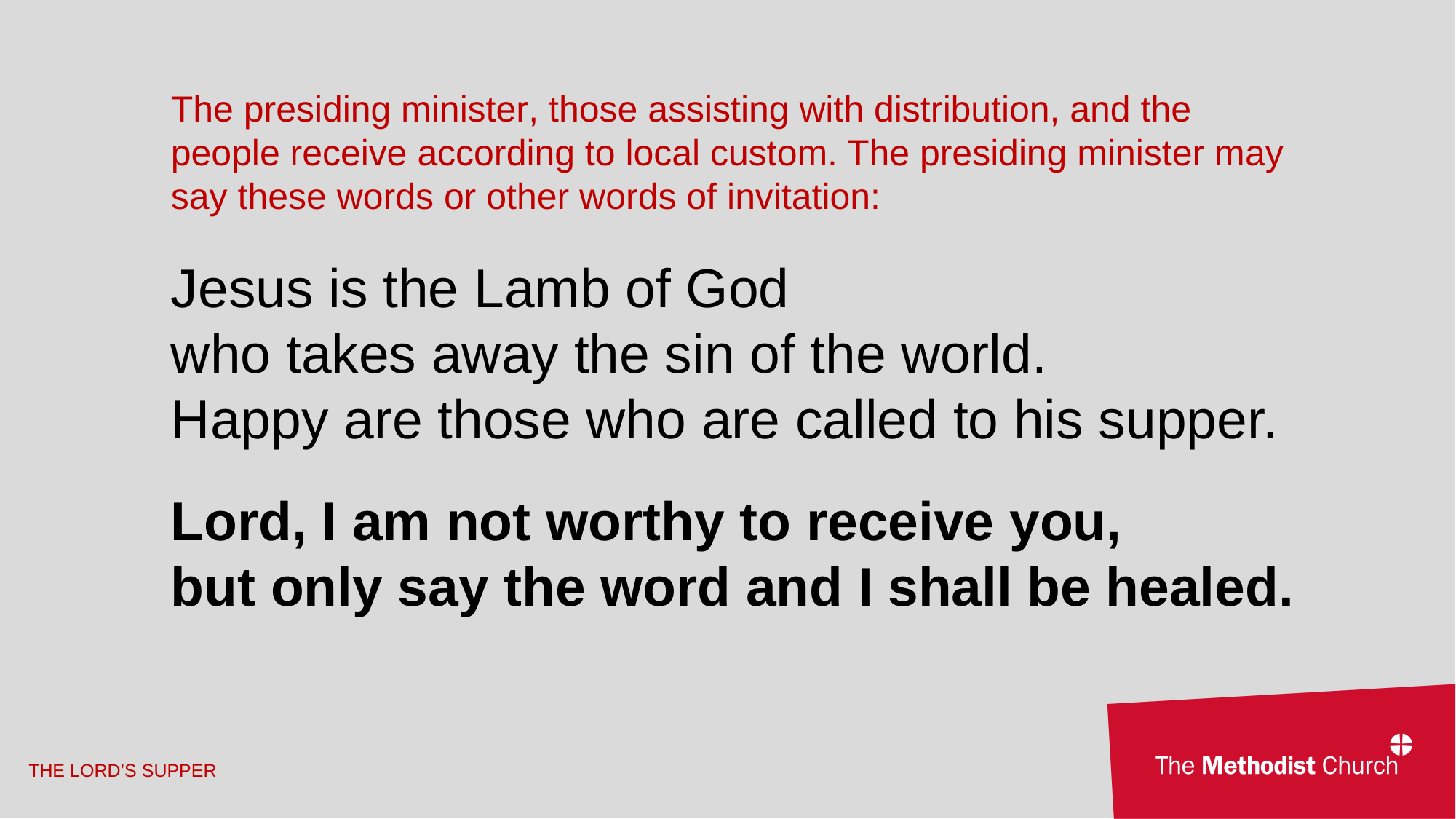

The presiding minister, those assisting with distribution, and the people receive according to local custom. The presiding minister may say these words or other words of invitation:

Jesus is the Lamb of God
who takes away the sin of the world.
Happy are those who are called to his supper.

Lord, I am not worthy to receive you,
but only say the word and I shall be healed.